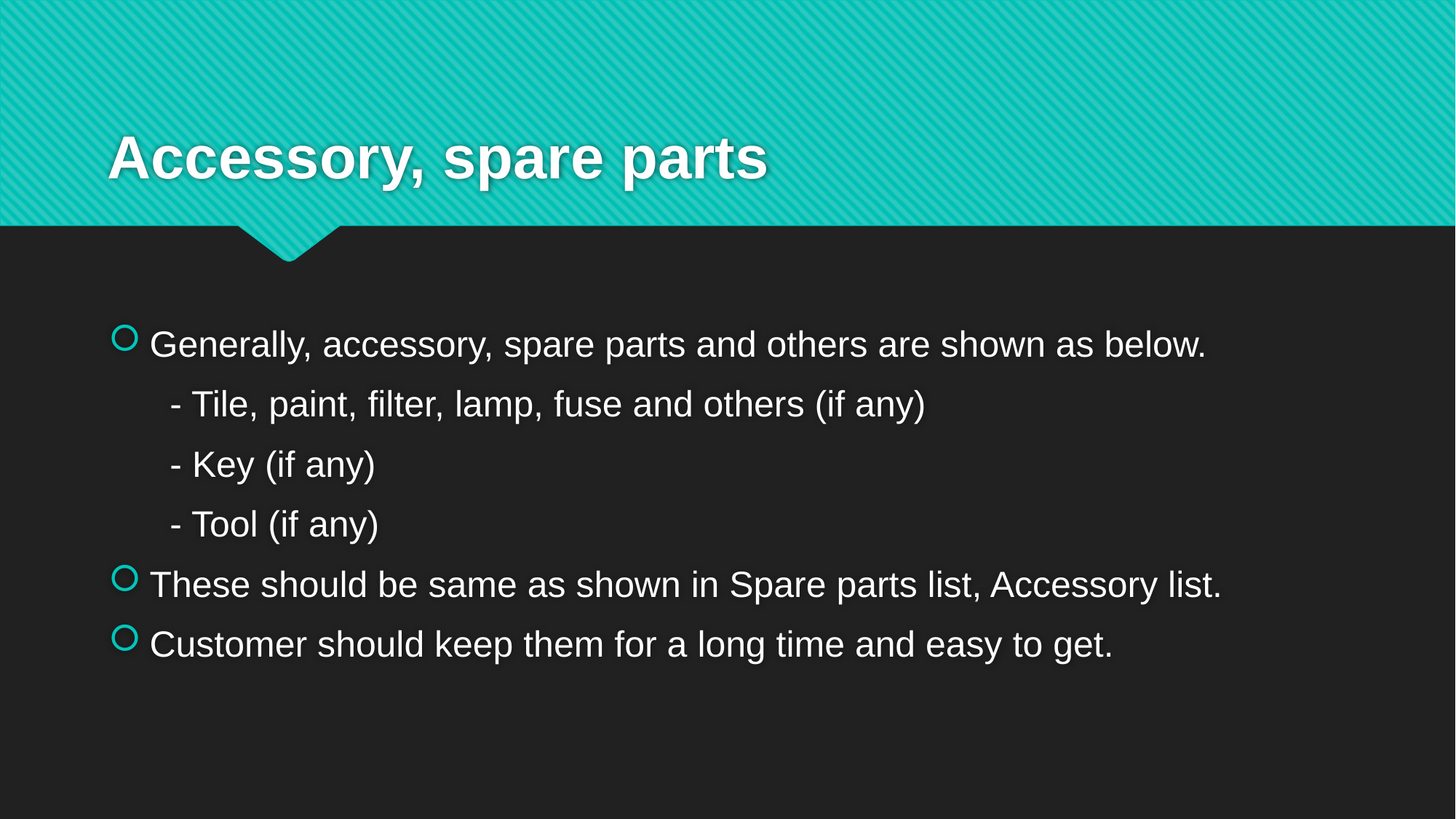

# Accessory, spare parts
Generally, accessory, spare parts and others are shown as below.
      - Tile, paint, filter, lamp, fuse and others (if any)
      - Key (if any)
      - Tool (if any)
These should be same as shown in Spare parts list, Accessory list.
Customer should keep them for a long time and easy to get.